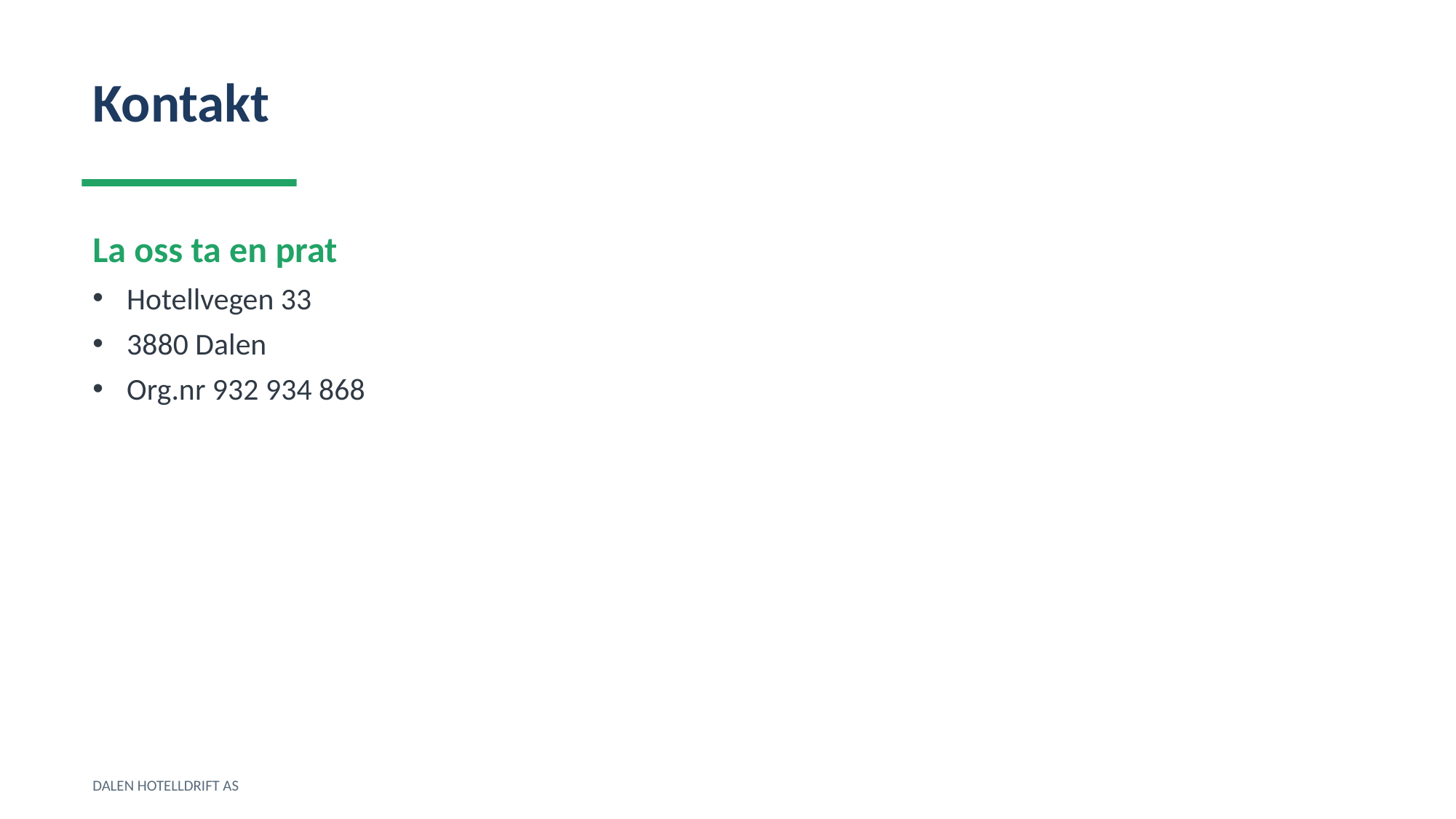

Kontakt

La oss ta en prat
Hotellvegen 33
3880 Dalen
Org.nr 932 934 868
DALEN HOTELLDRIFT AS